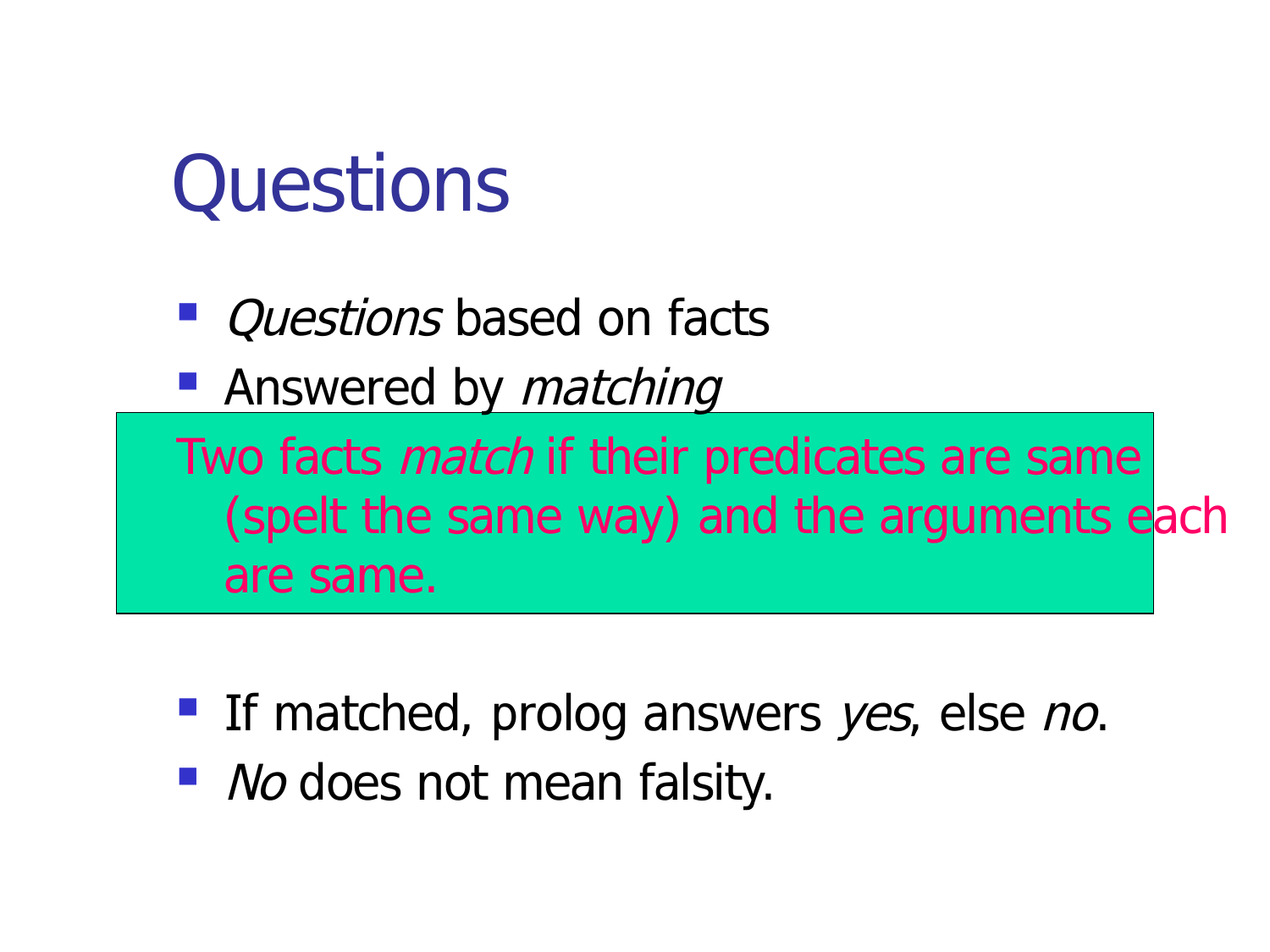

# Questions
Questions based on facts
Answered by matching
Two facts match if their predicates are same (spelt the same way) and the arguments each are same.

If matched, prolog answers yes, else no.
No does not mean falsity.